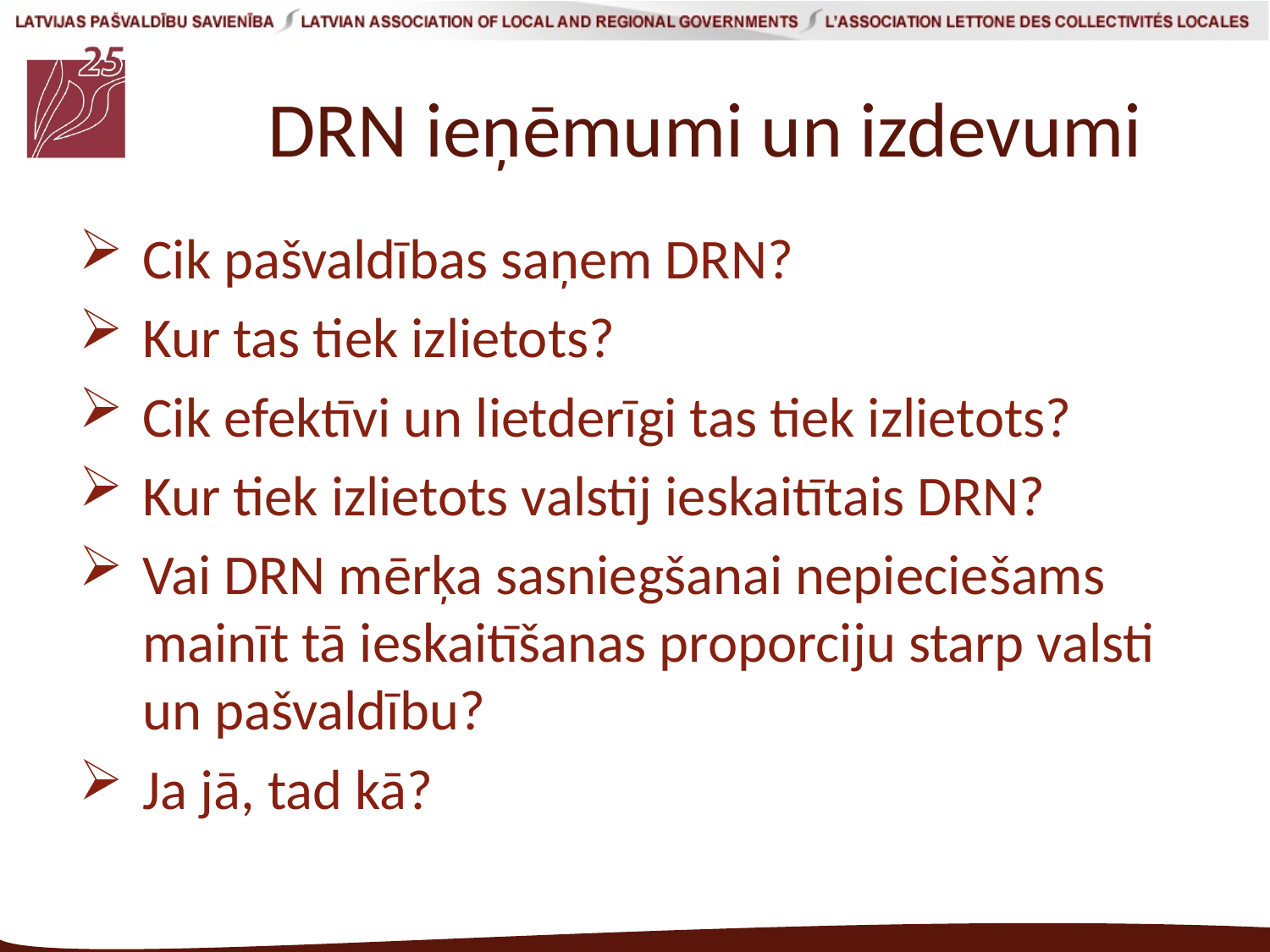

# DRN ieņēmumi un izdevumi
Cik pašvaldības saņem DRN?
Kur tas tiek izlietots?
Cik efektīvi un lietderīgi tas tiek izlietots?
Kur tiek izlietots valstij ieskaitītais DRN?
Vai DRN mērķa sasniegšanai nepieciešams mainīt tā ieskaitīšanas proporciju starp valsti un pašvaldību?
Ja jā, tad kā?